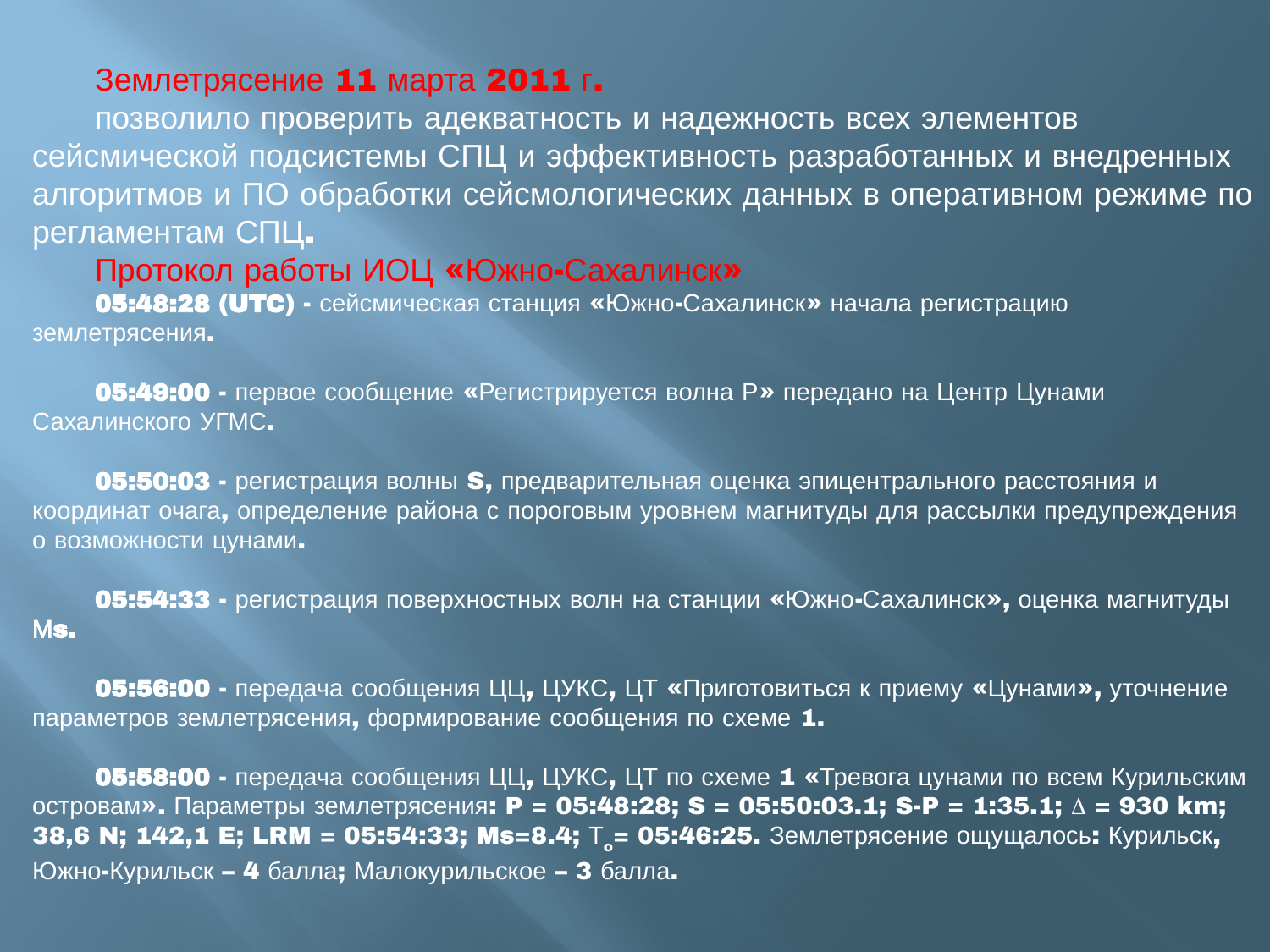

Землетрясение 11 марта 2011 г.
позволило проверить адекватность и надежность всех элементов сейсмической подсистемы СПЦ и эффективность разработанных и внедренных алгоритмов и ПО обработки сейсмологических данных в оперативном режиме по регламентам СПЦ.
Протокол работы ИОЦ «Южно-Сахалинск»
05:48:28 (UTC) - сейсмическая станция «Южно-Сахалинск» начала регистрацию землетрясения.

05:49:00 - первое сообщение «Регистрируется волна Р» передано на Центр Цунами Сахалинского УГМС.

05:50:03 - регистрация волны S, предварительная оценка эпицентрального расстояния и координат очага, определение района с пороговым уровнем магнитуды для рассылки предупреждения о возможности цунами.

05:54:33 - регистрация поверхностных волн на станции «Южно-Сахалинск», оценка магнитуды Мs.

05:56:00 - передача сообщения ЦЦ, ЦУКС, ЦТ «Приготовиться к приему «Цунами», уточнение параметров землетрясения, формирование сообщения по схеме 1.

05:58:00 - передача сообщения ЦЦ, ЦУКС, ЦТ по схеме 1 «Тревога цунами по всем Курильским островам». Параметры землетрясения: P = 05:48:28; S = 05:50:03.1; S-P = 1:35.1; Δ = 930 km; 38,6 N; 142,1 E; LRM = 05:54:33; Ms=8.4; Тo= 05:46:25. Землетрясение ощущалось: Курильск, Южно-Курильск – 4 балла; Малокурильское – 3 балла.